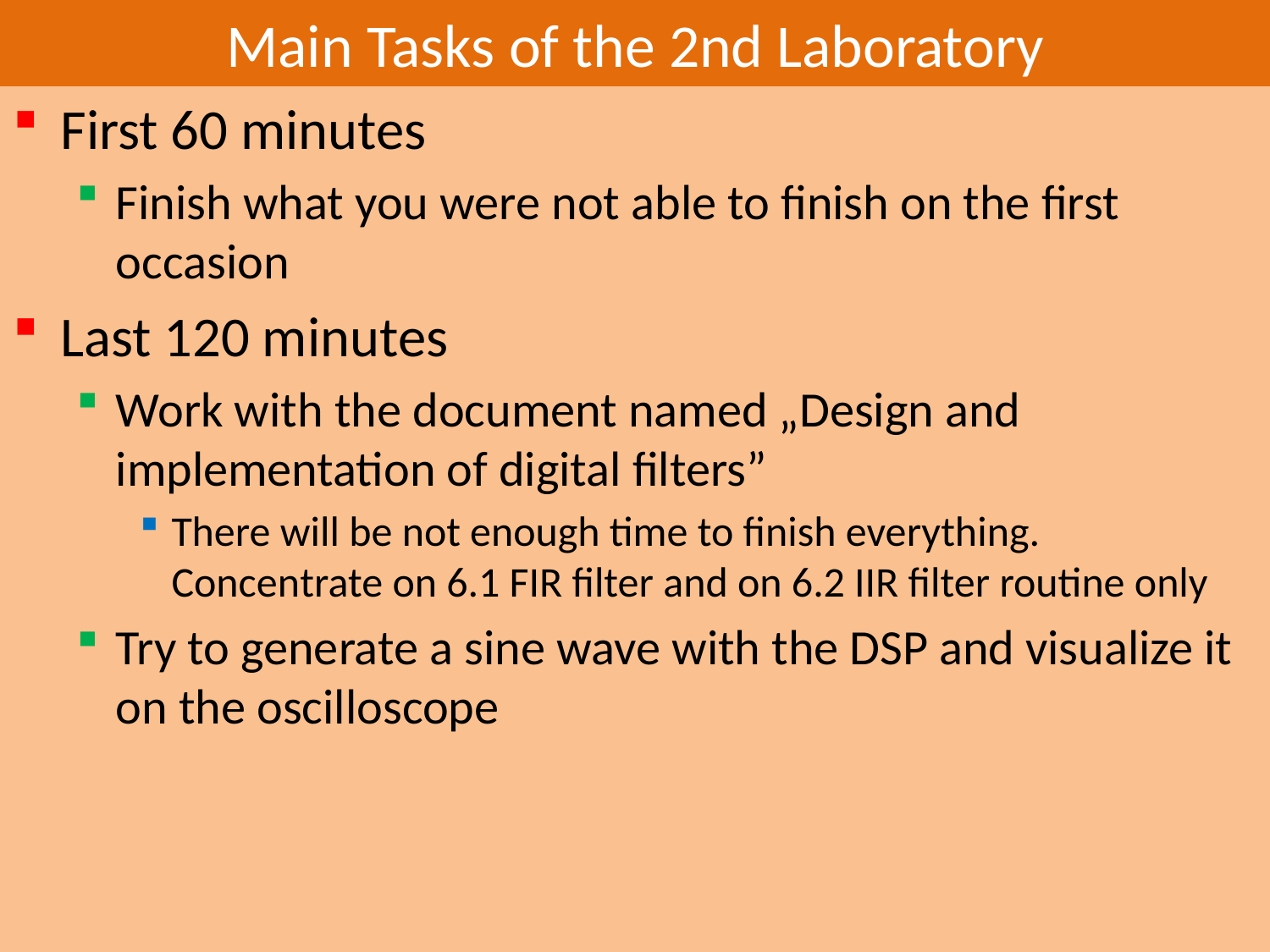

# Main Tasks of the 2nd Laboratory
First 60 minutes
Finish what you were not able to finish on the first occasion
Last 120 minutes
Work with the document named „Design and implementation of digital filters”
There will be not enough time to finish everything.
Concentrate on 6.1 FIR filter and on 6.2 IIR filter routine only
Try to generate a sine wave with the DSP and visualize it on the oscilloscope